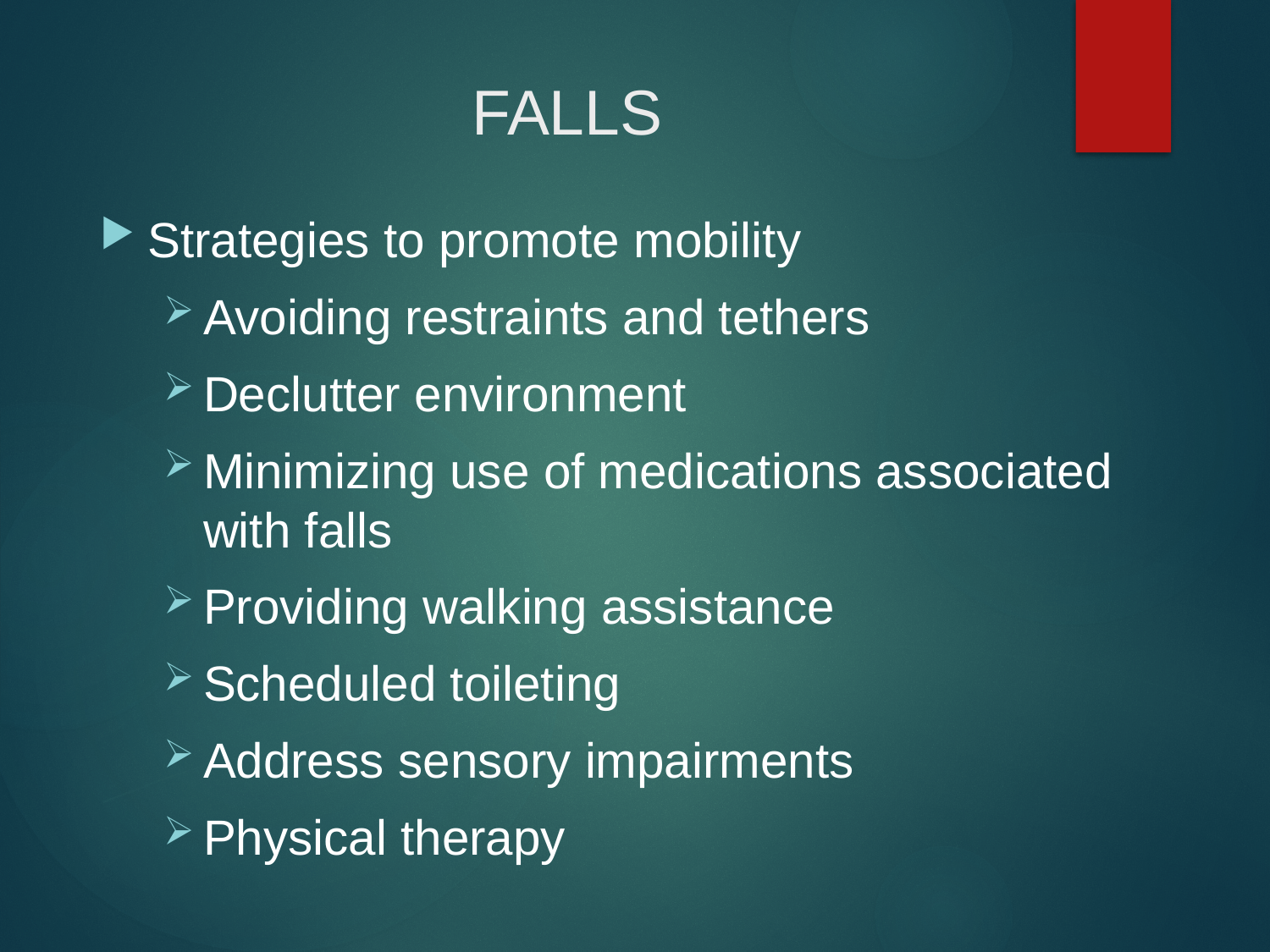

# FALLS
Strategies to promote mobility
Avoiding restraints and tethers
Declutter environment
Minimizing use of medications associated with falls
Providing walking assistance
Scheduled toileting
Address sensory impairments
Physical therapy